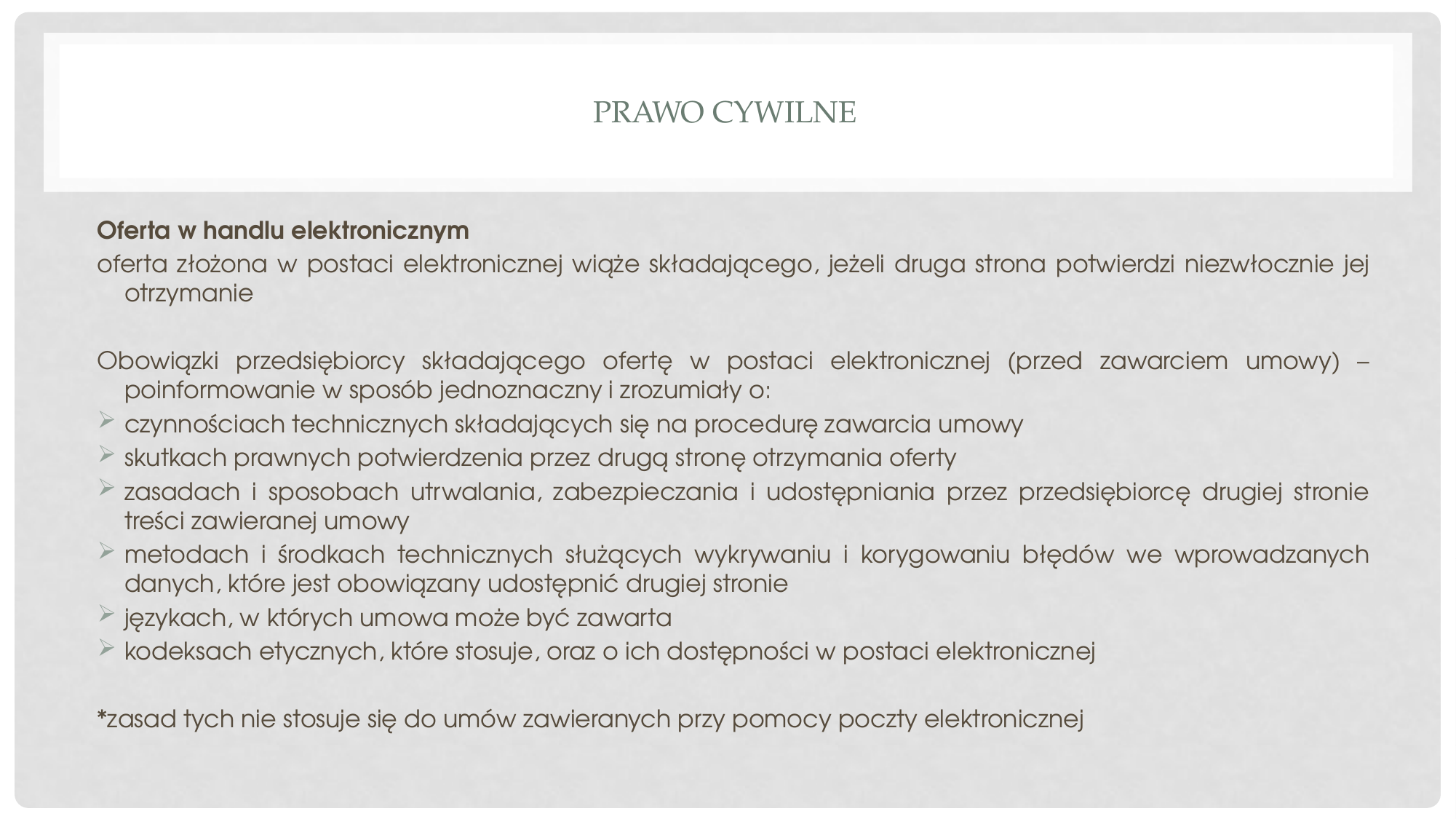

# Prawo cywilne
Oferta w handlu elektronicznym
oferta złożona w postaci elektronicznej wiąże składającego, jeżeli druga strona potwierdzi niezwłocznie jej otrzymanie

Obowiązki przedsiębiorcy składającego ofertę w postaci elektronicznej (przed zawarciem umowy) – poinformowanie w sposób jednoznaczny i zrozumiały o:
czynnościach technicznych składających się na procedurę zawarcia umowy
skutkach prawnych potwierdzenia przez drugą stronę otrzymania oferty
zasadach i sposobach utrwalania, zabezpieczania i udostępniania przez przedsiębiorcę drugiej stronie treści zawieranej umowy
metodach i środkach technicznych służących wykrywaniu i korygowaniu błędów we wprowadzanych danych, które jest obowiązany udostępnić drugiej stronie
językach, w których umowa może być zawarta
kodeksach etycznych, które stosuje, oraz o ich dostępności w postaci elektronicznej

*zasad tych nie stosuje się do umów zawieranych przy pomocy poczty elektronicznej